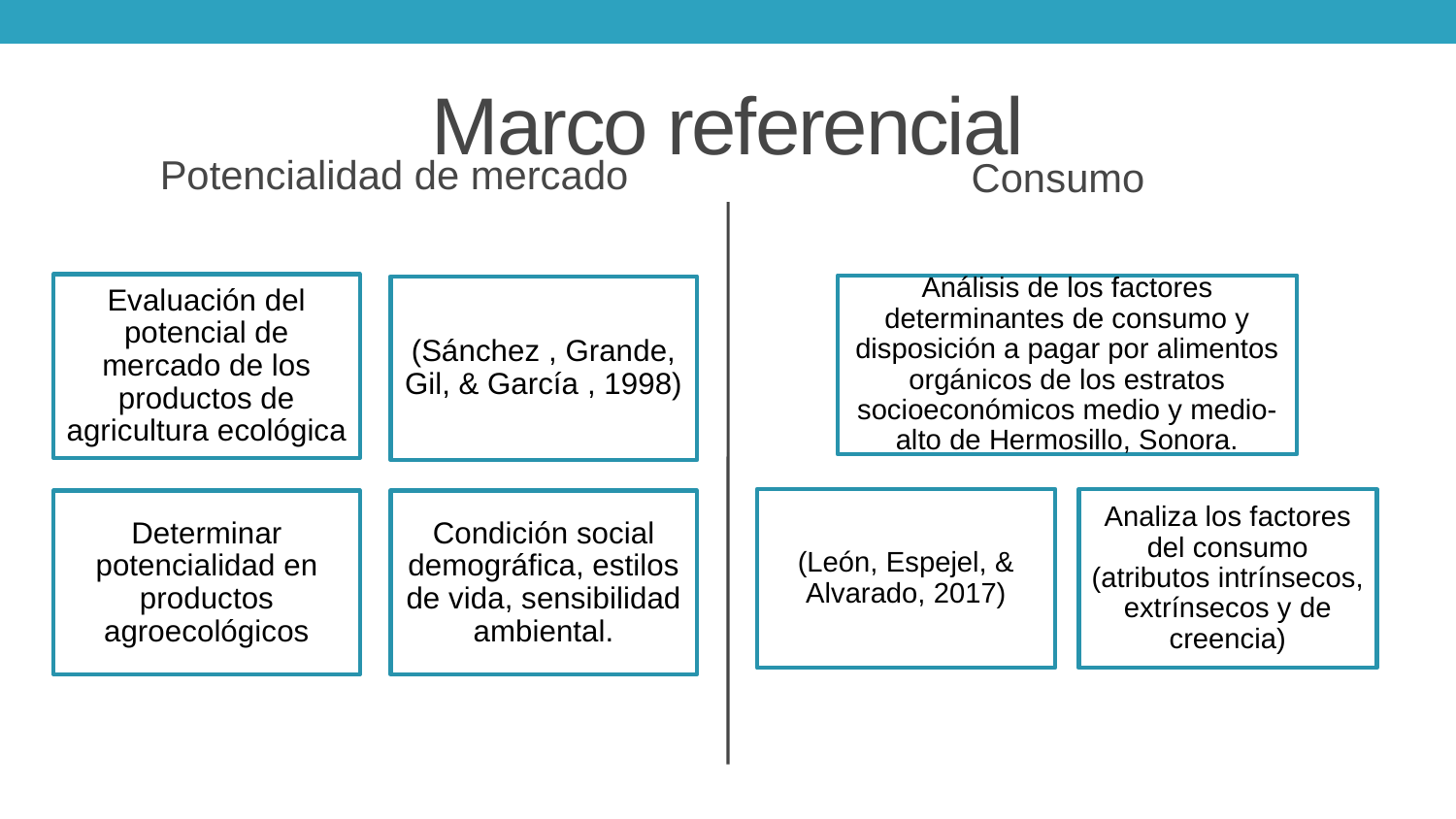

# Marco referencial
Potencialidad de mercado
Consumo
Evaluación del potencial de mercado de los productos de agricultura ecológica
(Sánchez , Grande, Gil, & García , 1998)
Determinar potencialidad en productos agroecológicos
Condición social demográfica, estilos de vida, sensibilidad ambiental.
Análisis de los factores determinantes de consumo y disposición a pagar por alimentos orgánicos de los estratos socioeconómicos medio y medio-alto de Hermosillo, Sonora.
(León, Espejel, & Alvarado, 2017)
Analiza los factores del consumo (atributos intrínsecos, extrínsecos y de creencia)